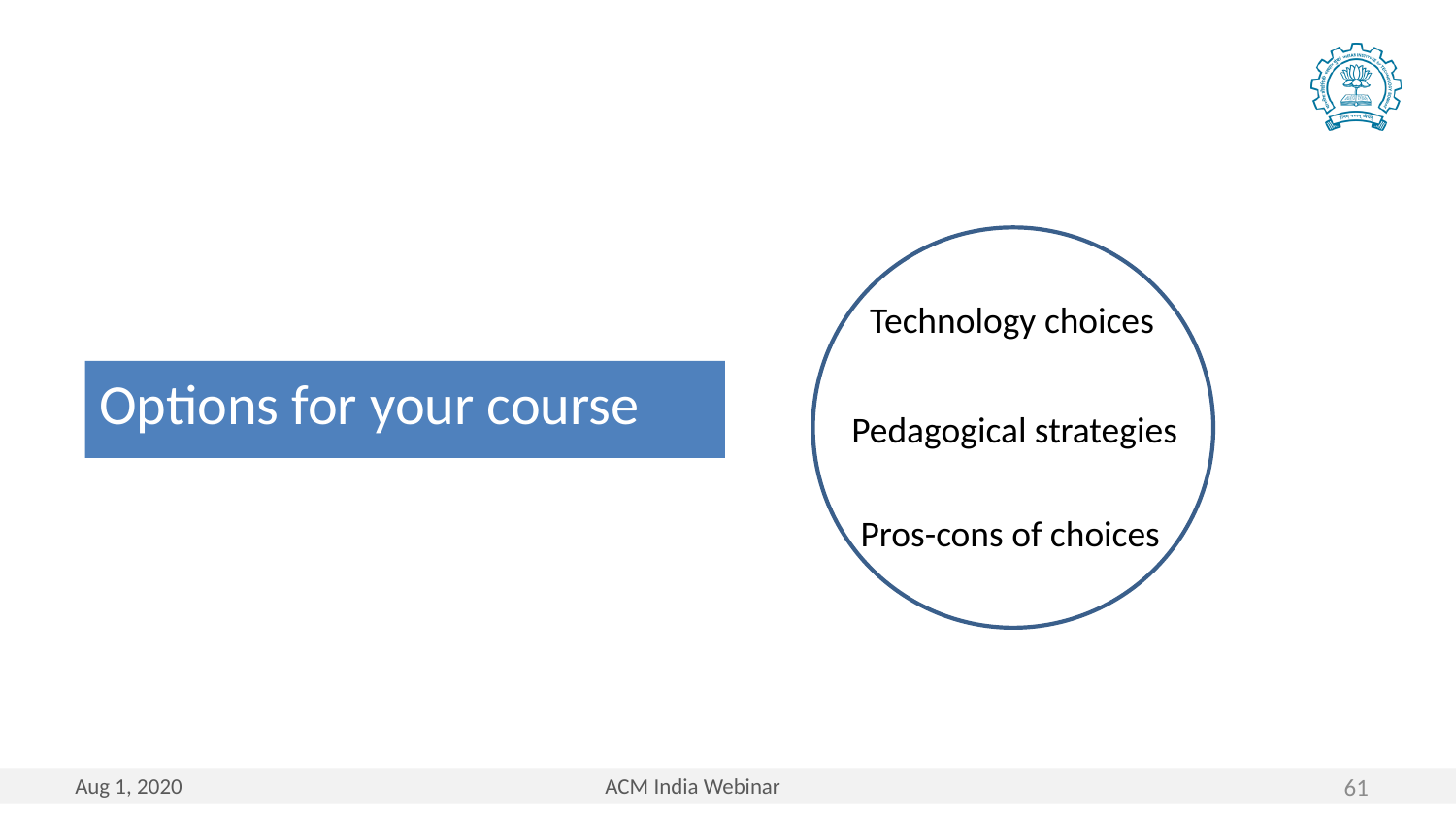

Technology choices
# Options for your course
Pedagogical strategies
Pros-cons of choices
61